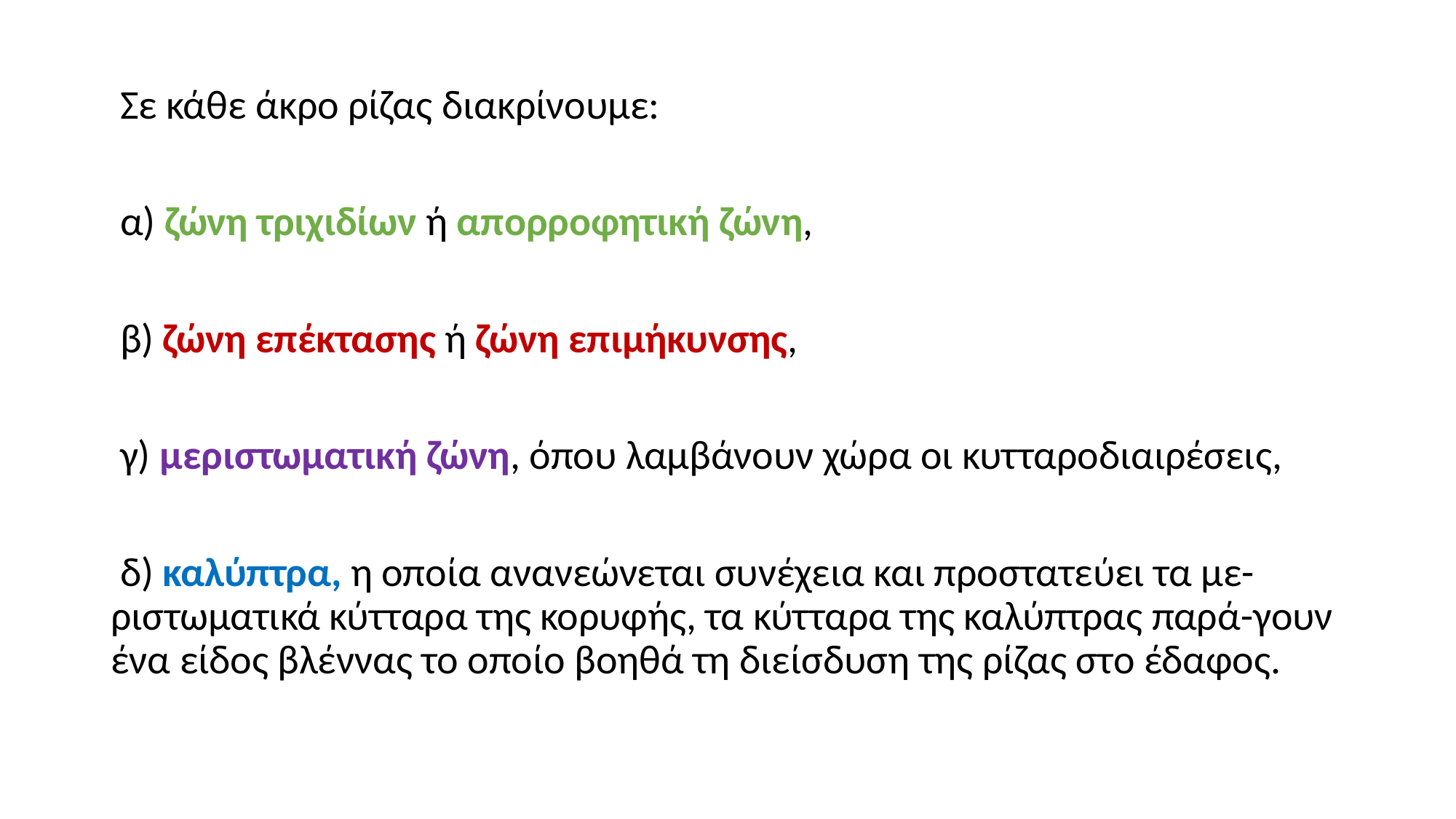

Σε κάθε άκρο ρίζας διακρίνουμε:

 α) ζώνη τριχιδίων ή απορροφητική ζώνη,

 β) ζώνη επέκτασης ή ζώνη επιμήκυνσης,

 γ) μεριστωματική ζώνη, όπου λαμβάνουν χώρα οι κυτταροδιαιρέσεις,

 δ) καλύπτρα, η οποία ανανεώνεται συνέχεια και προστατεύει τα με-ριστωματικά κύτταρα της κορυφής, τα κύτταρα της καλύπτρας παρά-γουν ένα είδος βλέννας το οποίο βοηθά τη διείσδυση της ρίζας στο έδαφος.